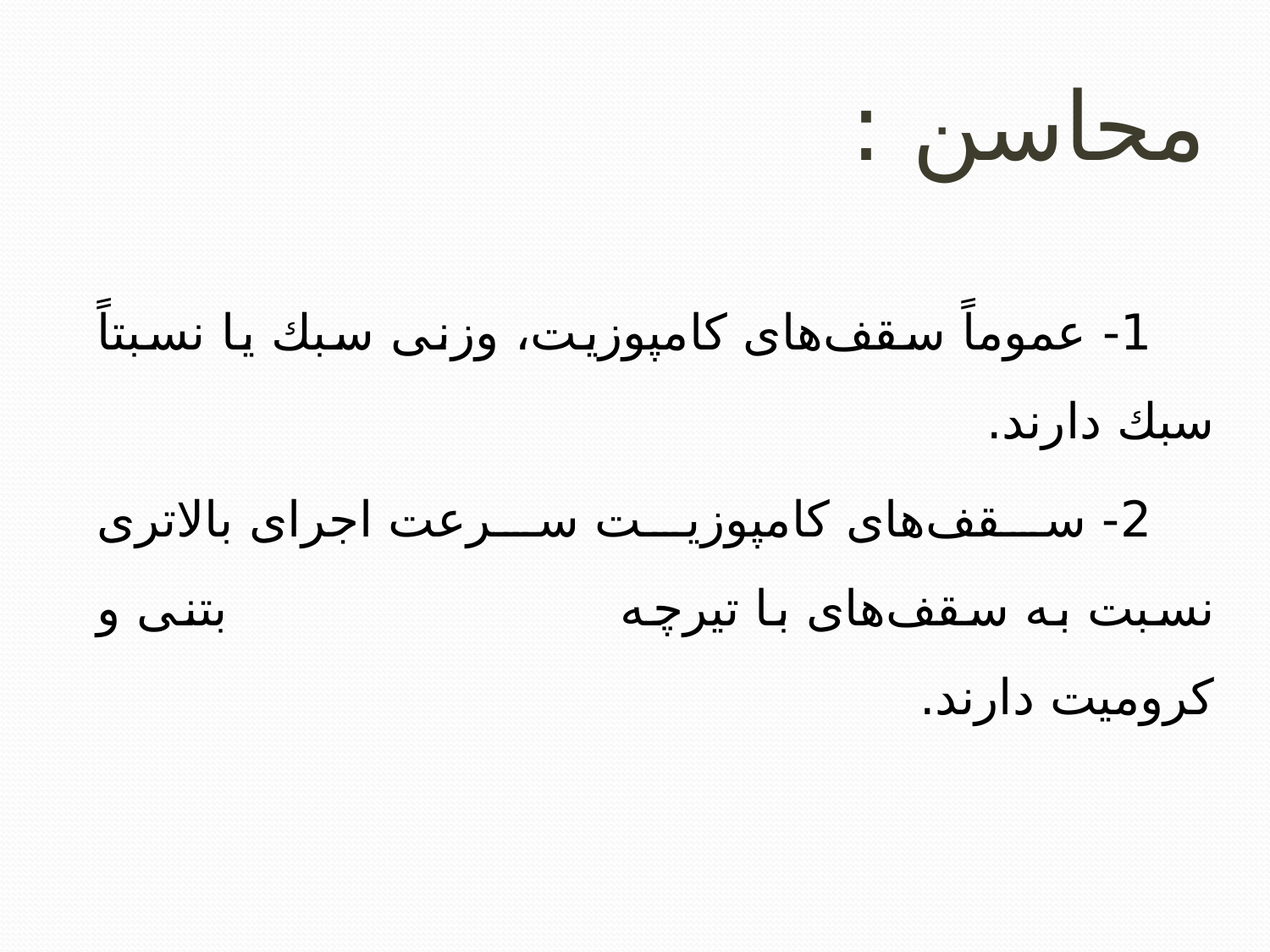

# محاسن :
1- عموماً سقف‌های كامپوزيت، وزنی سبك يا نسبتاً سبك دارند.
2- سقف‌های كامپوزيت سرعت اجرای بالاتری نسبت به سقف‌های با تيرچه                  بتنی و كروميت دارند.